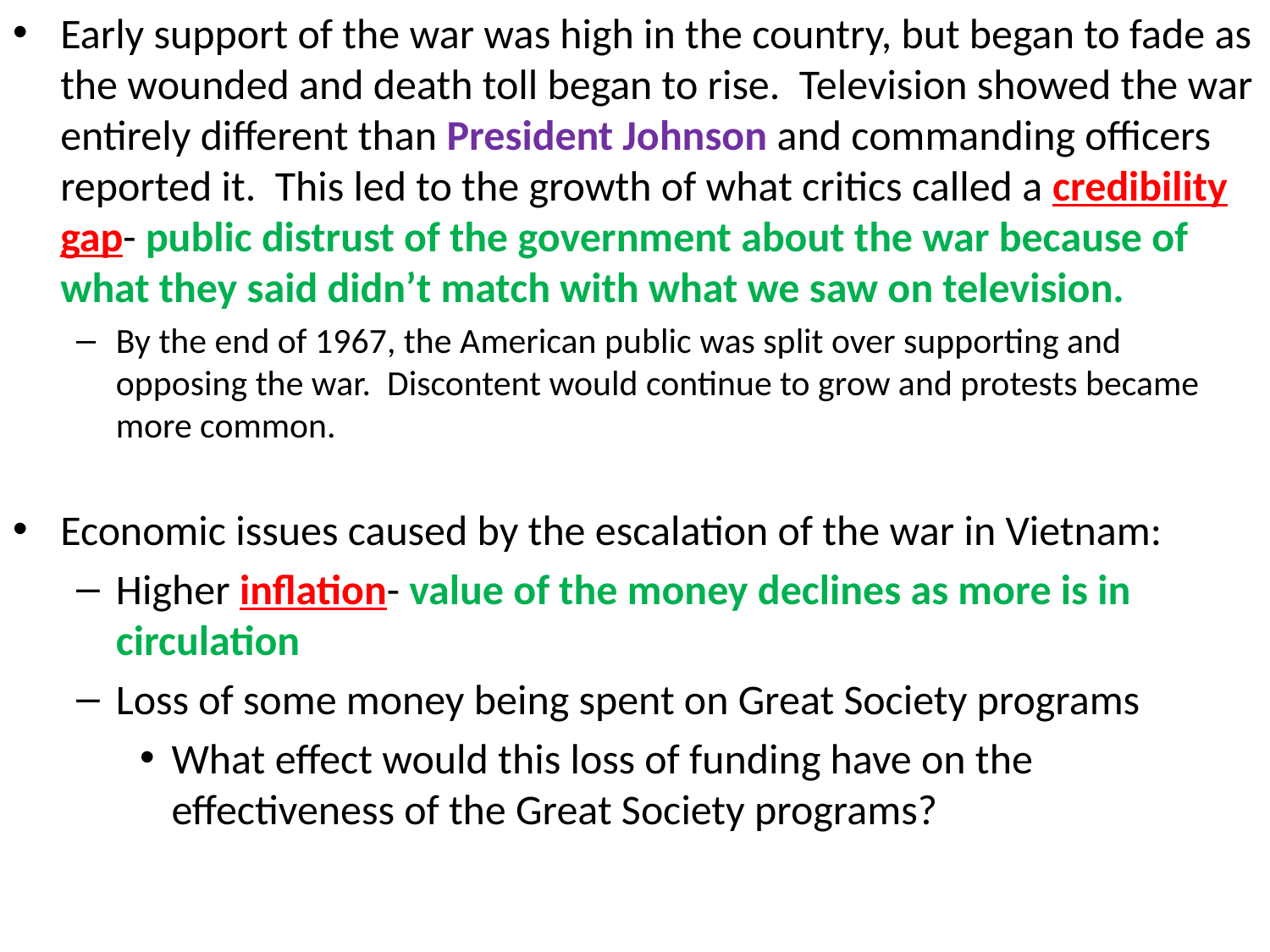

Early support of the war was high in the country, but began to fade as the wounded and death toll began to rise.  Television showed the war entirely different than President Johnson and commanding officers reported it.  This led to the growth of what critics called a credibility gap- public distrust of the government about the war because of what they said didn’t match with what we saw on television.
By the end of 1967, the American public was split over supporting and opposing the war.  Discontent would continue to grow and protests became more common.

Economic issues caused by the escalation of the war in Vietnam:
Higher inflation- value of the money declines as more is in circulation
Loss of some money being spent on Great Society programs
What effect would this loss of funding have on the effectiveness of the Great Society programs?